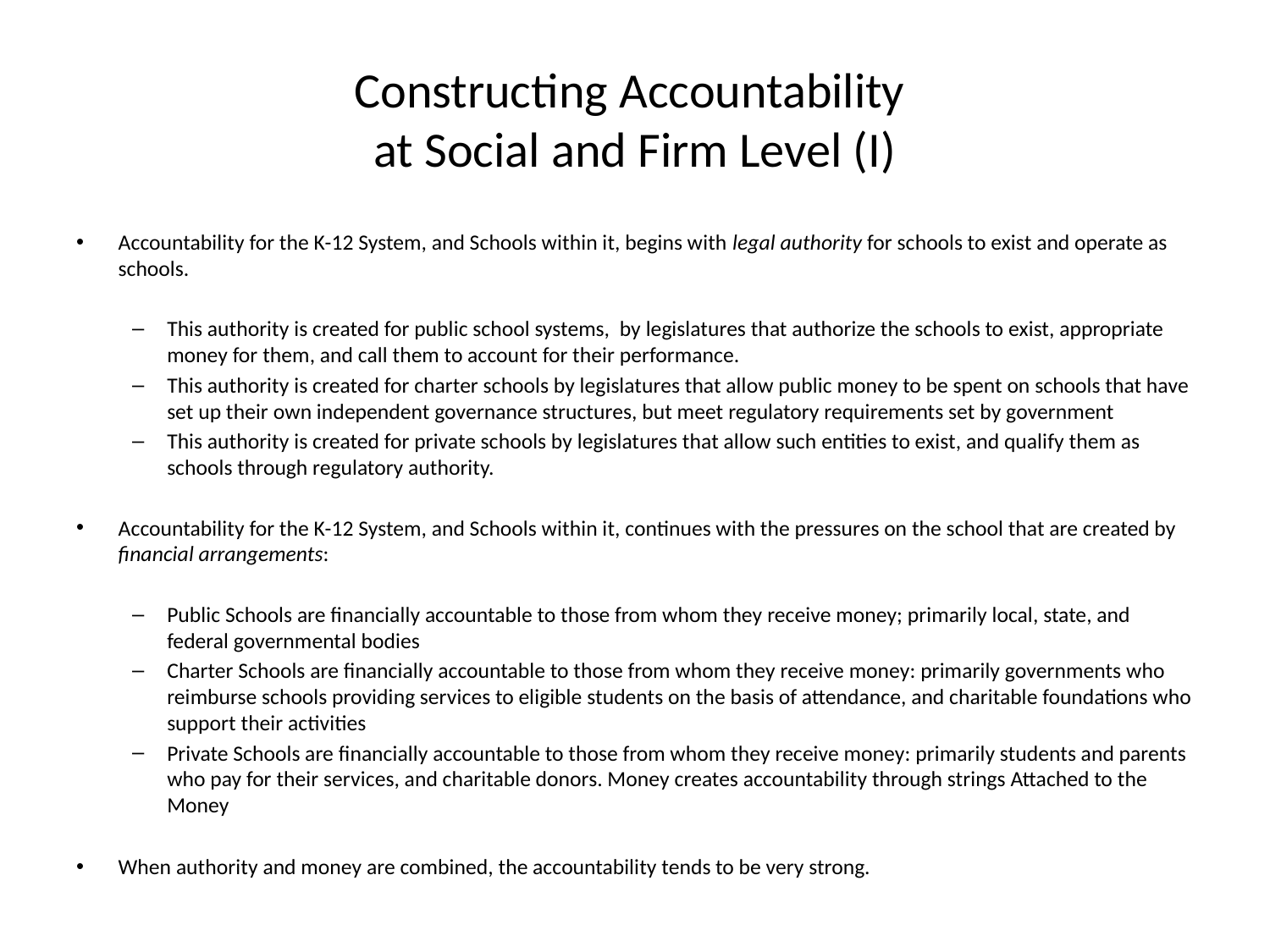

# Constructing Accountability at Social and Firm Level (I)
Accountability for the K-12 System, and Schools within it, begins with legal authority for schools to exist and operate as schools.

This authority is created for public school systems,  by legislatures that authorize the schools to exist, appropriate money for them, and call them to account for their performance.
This authority is created for charter schools by legislatures that allow public money to be spent on schools that have set up their own independent governance structures, but meet regulatory requirements set by government
This authority is created for private schools by legislatures that allow such entities to exist, and qualify them as schools through regulatory authority.

Accountability for the K-12 System, and Schools within it, continues with the pressures on the school that are created by financial arrangements:

Public Schools are financially accountable to those from whom they receive money; primarily local, state, and federal governmental bodies
Charter Schools are financially accountable to those from whom they receive money: primarily governments who reimburse schools providing services to eligible students on the basis of attendance, and charitable foundations who support their activities
Private Schools are financially accountable to those from whom they receive money: primarily students and parents who pay for their services, and charitable donors. Money creates accountability through strings Attached to the Money

When authority and money are combined, the accountability tends to be very strong.